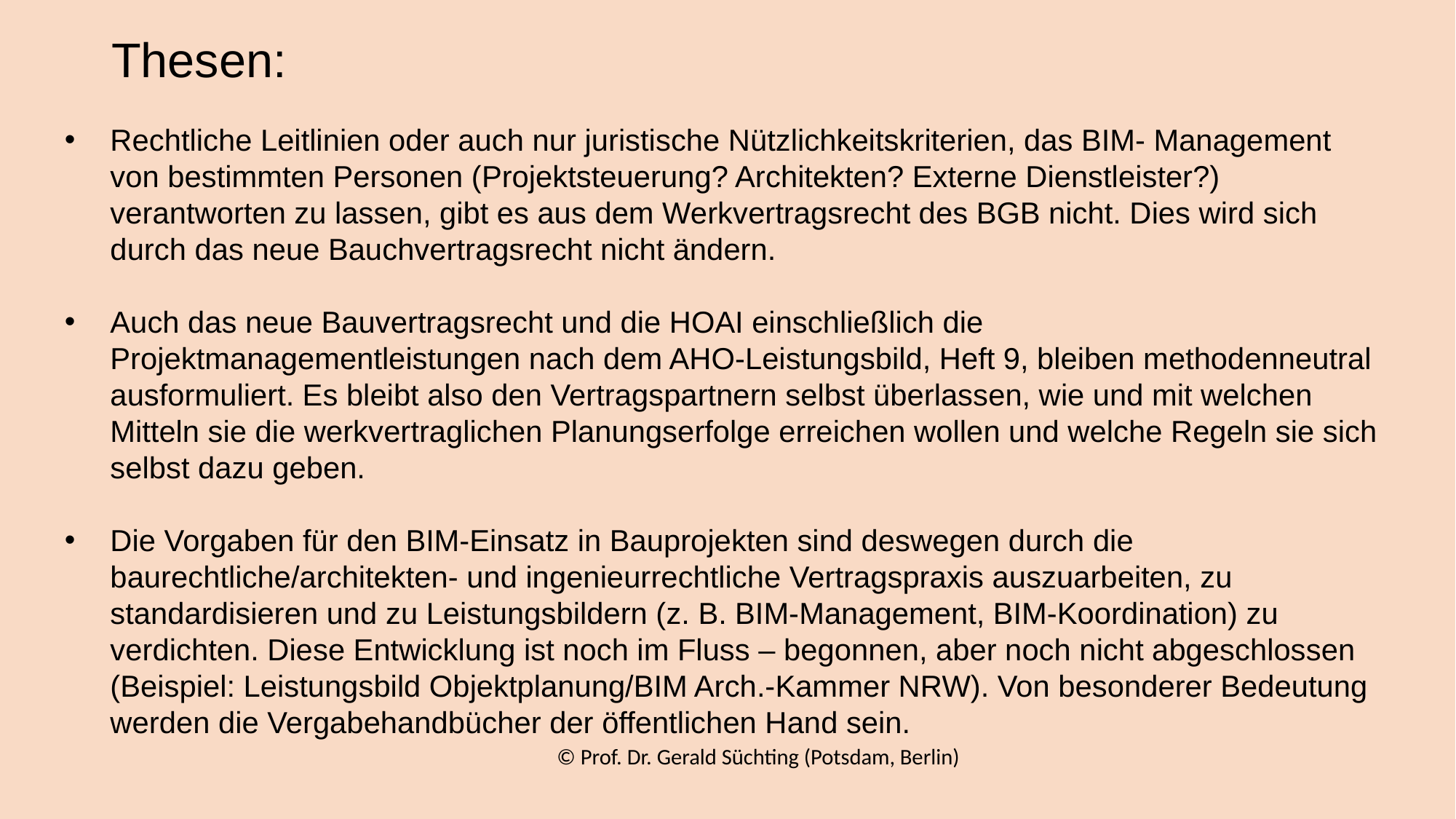

Thesen:
Rechtliche Leitlinien oder auch nur juristische Nützlichkeitskriterien, das BIM- Management von bestimmten Personen (Projektsteuerung? Architekten? Externe Dienstleister?) verantworten zu lassen, gibt es aus dem Werkvertragsrecht des BGB nicht. Dies wird sich durch das neue Bauchvertragsrecht nicht ändern.

Auch das neue Bauvertragsrecht und die HOAI einschließlich die Projektmanagementleistungen nach dem AHO-Leistungsbild, Heft 9, bleiben methodenneutral ausformuliert. Es bleibt also den Vertragspartnern selbst überlassen, wie und mit welchen Mitteln sie die werkvertraglichen Planungserfolge erreichen wollen und welche Regeln sie sich selbst dazu geben.

Die Vorgaben für den BIM-Einsatz in Bauprojekten sind deswegen durch die baurechtliche/architekten- und ingenieurrechtliche Vertragspraxis auszuarbeiten, zu standardisieren und zu Leistungsbildern (z. B. BIM-Management, BIM-Koordination) zu verdichten. Diese Entwicklung ist noch im Fluss – begonnen, aber noch nicht abgeschlossen (Beispiel: Leistungsbild Objektplanung/BIM Arch.-Kammer NRW). Von besonderer Bedeutung werden die Vergabehandbücher der öffentlichen Hand sein.
© Prof. Dr. Gerald Süchting (Potsdam, Berlin)